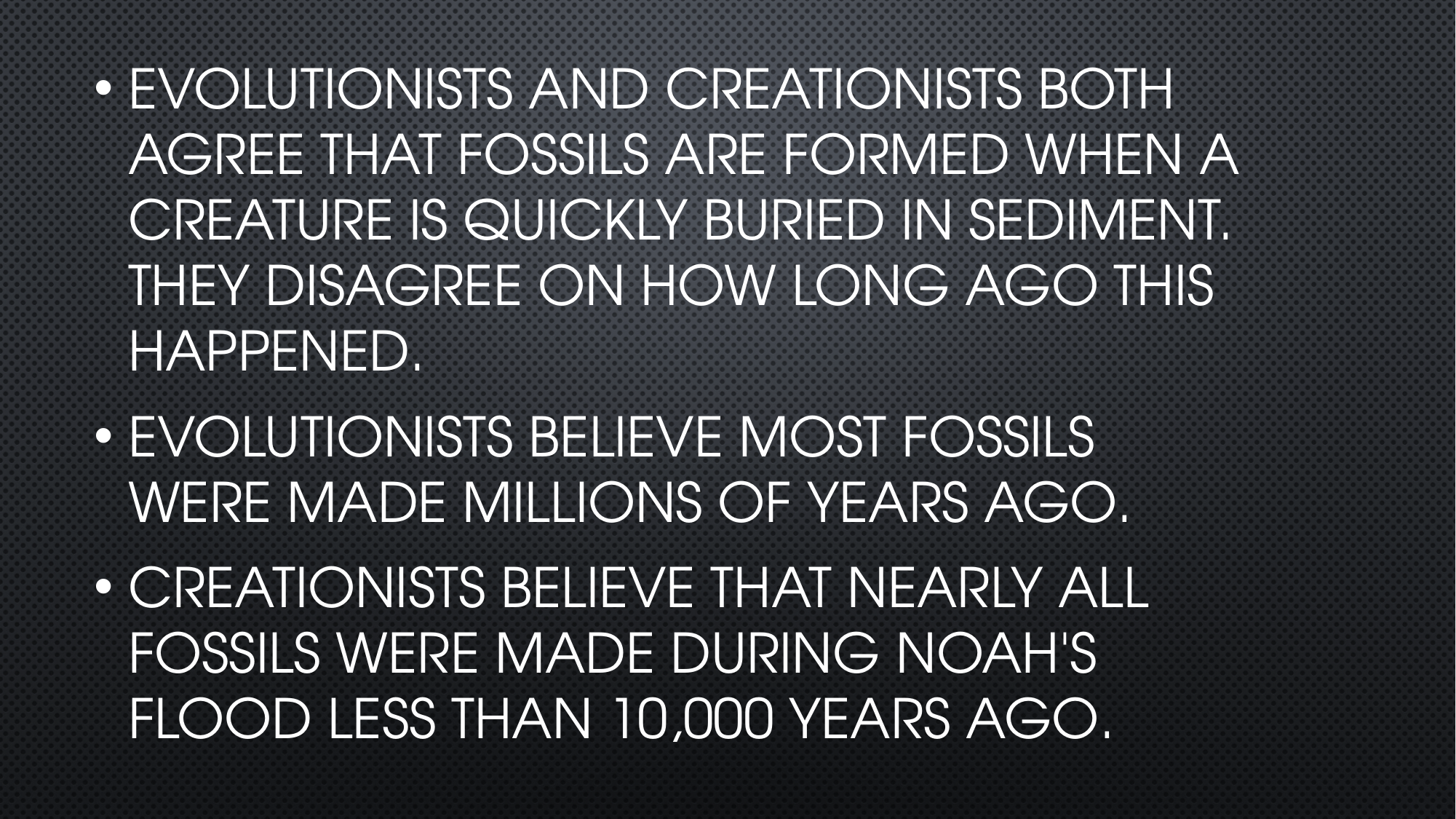

Evolutionists and creationists both agree that fossils are formed when a creature is quickly buried in sediment. They disagree on how long ago this happened.
Evolutionists believe most fossils were made millions of years ago.
Creationists believe that nearly all fossils were made during Noah's flood less than 10,000 years ago.